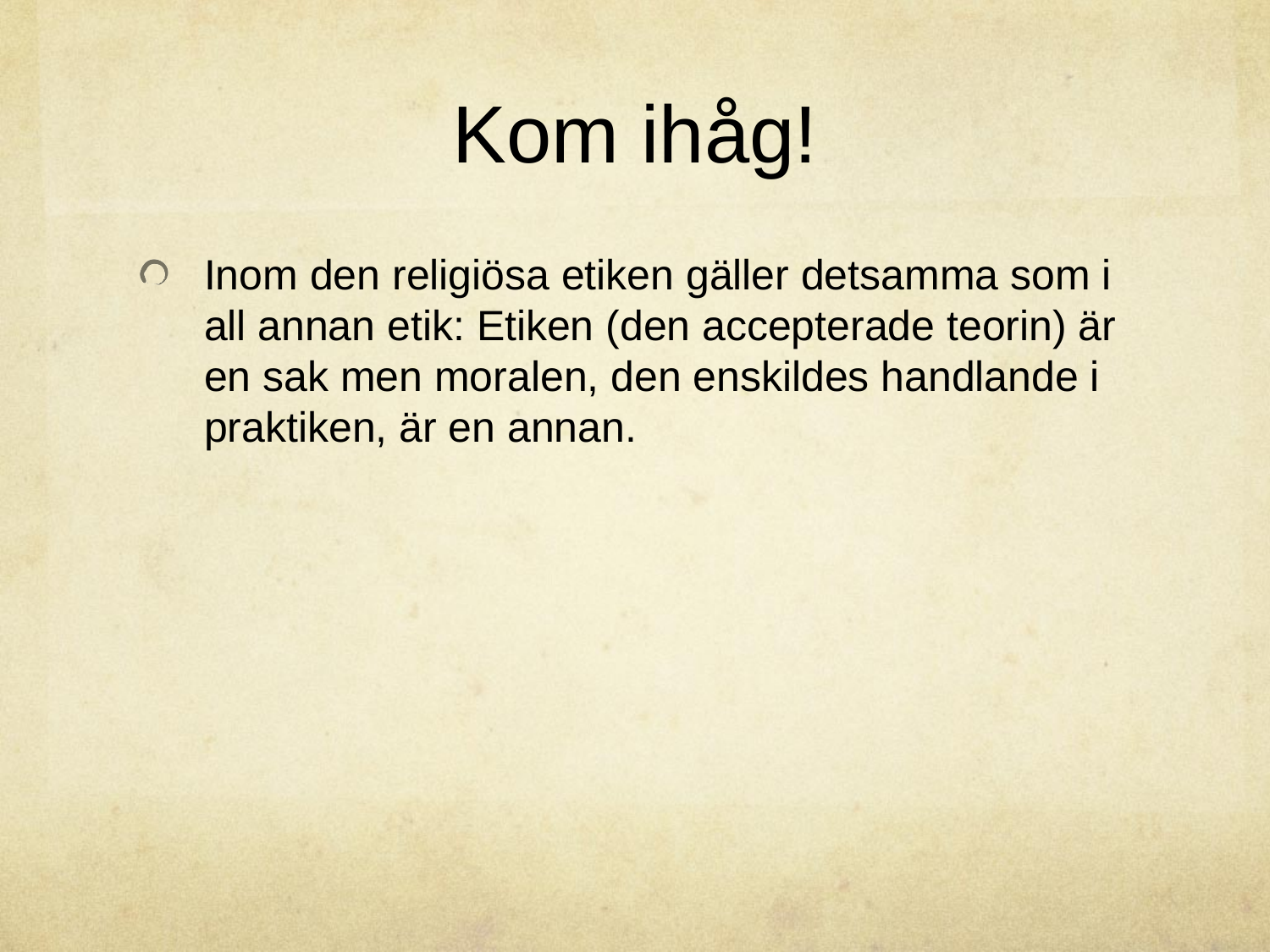

# Kom ihåg!
Inom den religiösa etiken gäller detsamma som i all annan etik: Etiken (den accepterade teorin) är en sak men moralen, den enskildes handlande i praktiken, är en annan.